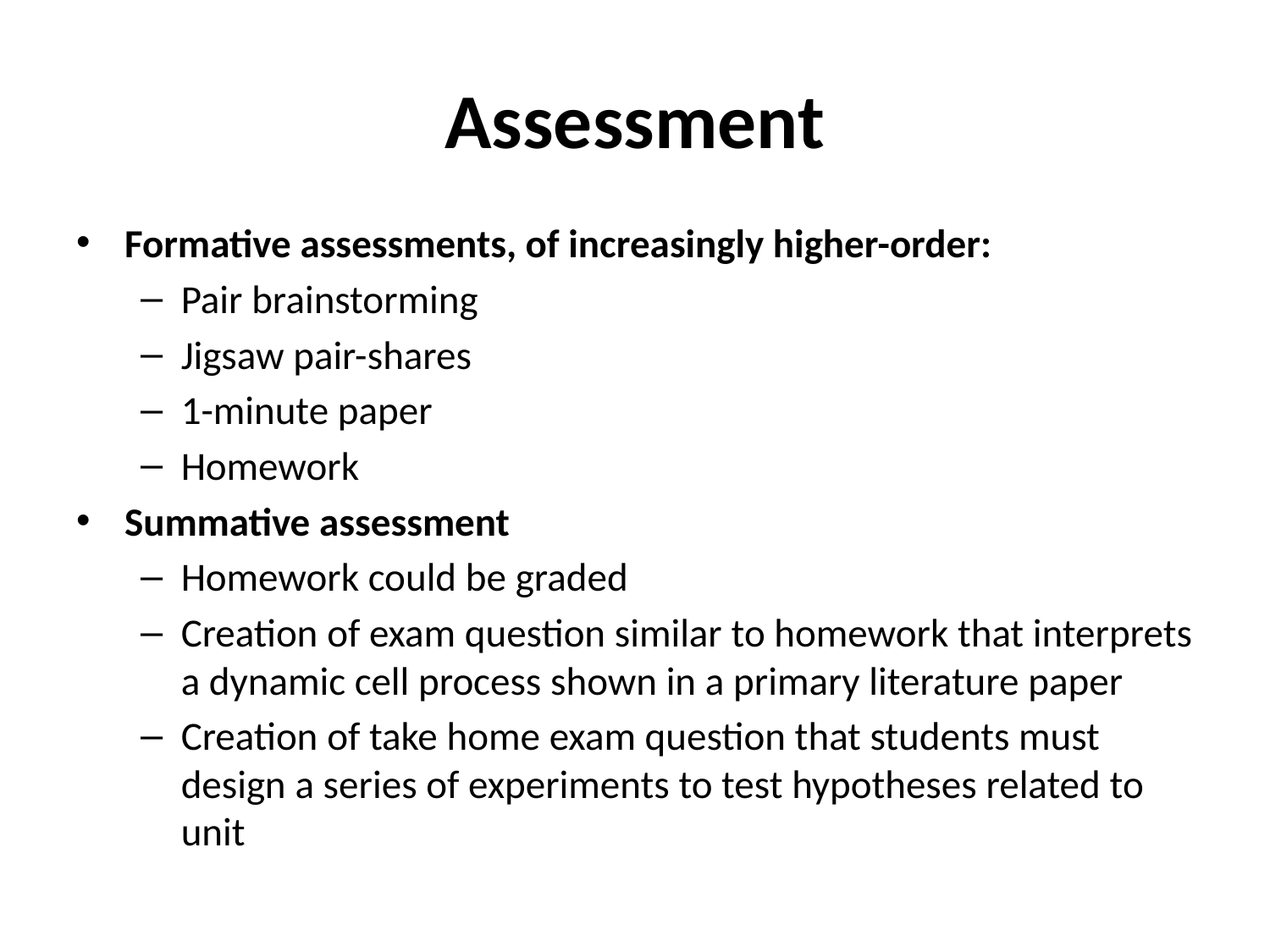

# Assessment
Formative assessments, of increasingly higher-order:
Pair brainstorming
Jigsaw pair-shares
1-minute paper
Homework
Summative assessment
Homework could be graded
Creation of exam question similar to homework that interprets a dynamic cell process shown in a primary literature paper
Creation of take home exam question that students must design a series of experiments to test hypotheses related to unit